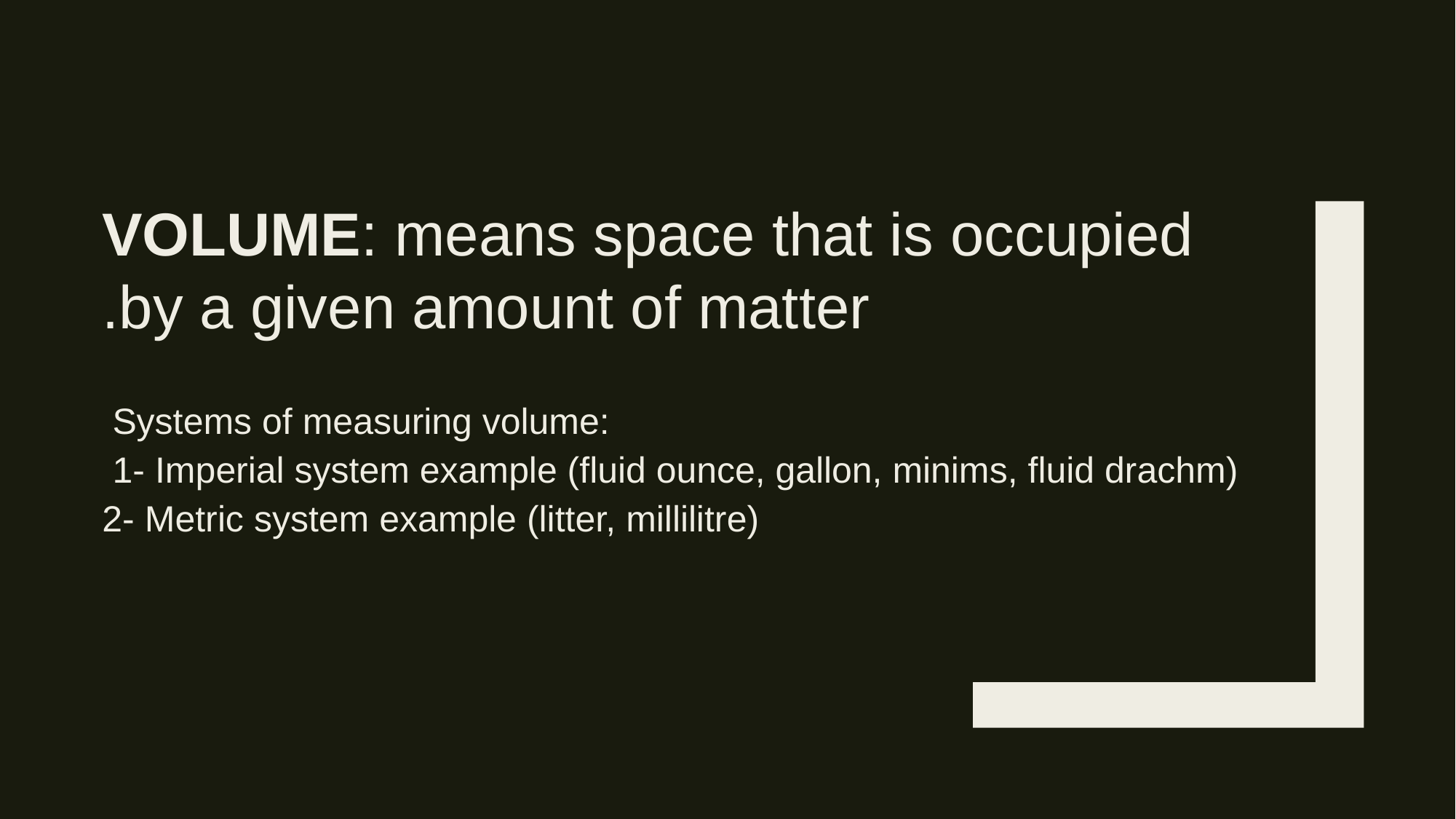

# Volume: means space that is occupied by a given amount of matter.
 Systems of measuring volume:
 1- Imperial system example (fluid ounce, gallon, minims, fluid drachm)
2- Metric system example (litter, millilitre)